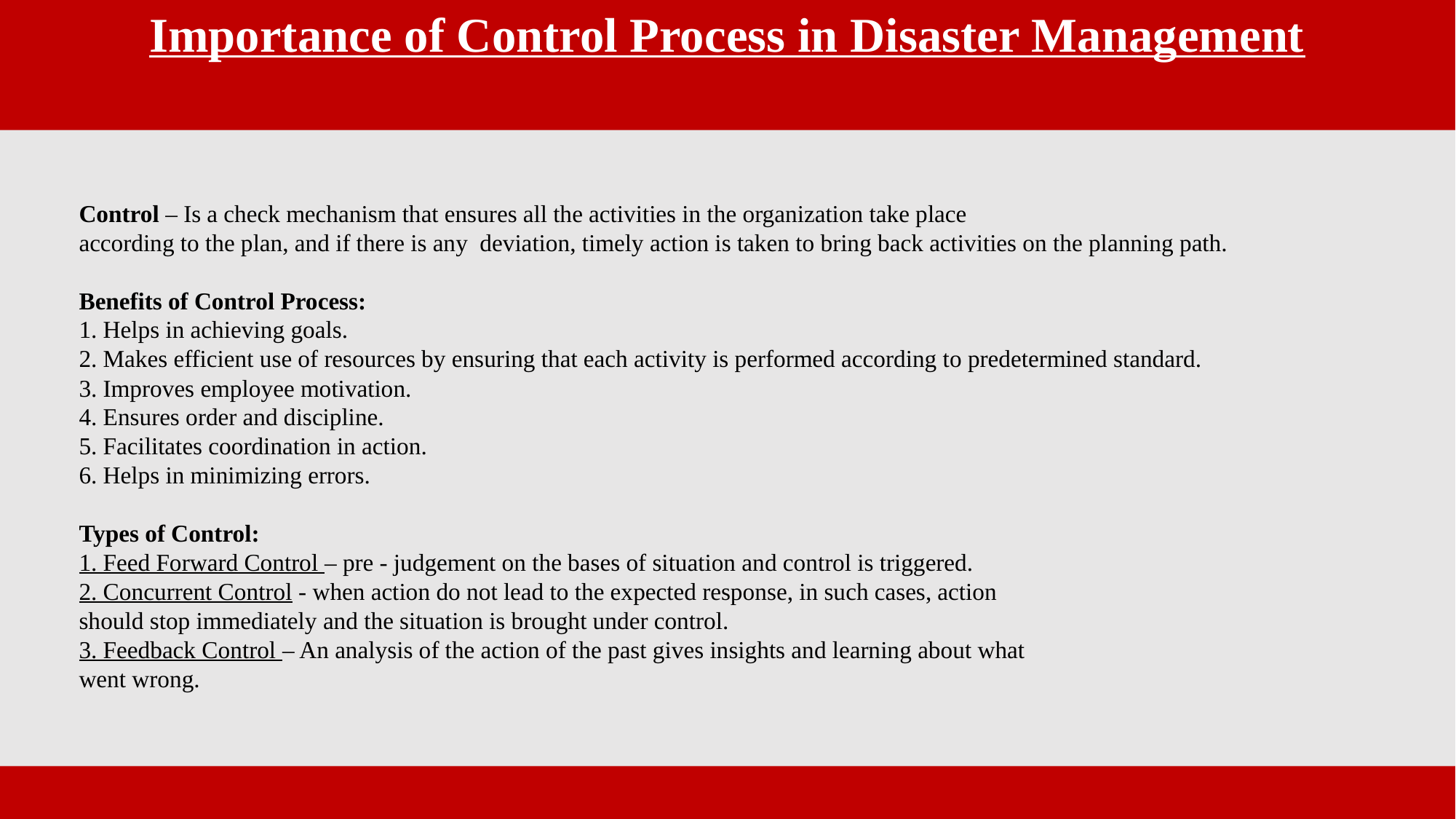

Importance of Control Process in Disaster Management

Control – Is a check mechanism that ensures all the activities in the organization take place
according to the plan, and if there is any  deviation, timely action is taken to bring back activities on the planning path.

Benefits of Control Process:
1. Helps in achieving goals.
2. Makes efficient use of resources by ensuring that each activity is performed according to predetermined standard.
3. Improves employee motivation.
4. Ensures order and discipline.
5. Facilitates coordination in action.
6. Helps in minimizing errors.

Types of Control:
1. Feed Forward Control – pre - judgement on the bases of situation and control is triggered.
2. Concurrent Control - when action do not lead to the expected response, in such cases, action
should stop immediately and the situation is brought under control.
3. Feedback Control – An analysis of the action of the past gives insights and learning about what
went wrong.